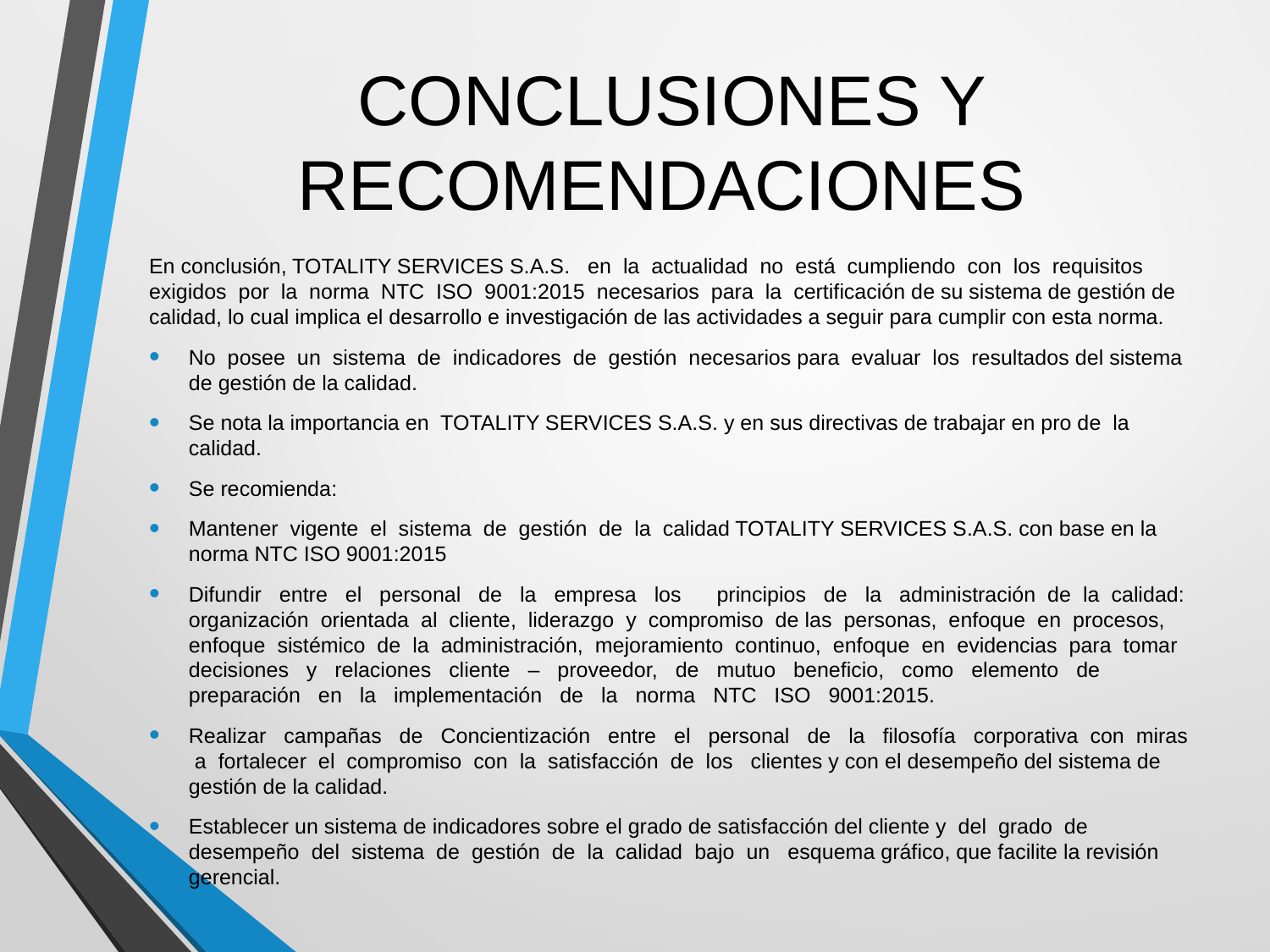

# CONCLUSIONES Y RECOMENDACIONES
En conclusión, TOTALITY SERVICES S.A.S.   en  la  actualidad  no  está  cumpliendo  con  los  requisitos  exigidos  por  la  norma  NTC  ISO  9001:2015  necesarios  para  la  certificación de su sistema de gestión de calidad, lo cual implica el desarrollo e investigación de las actividades a seguir para cumplir con esta norma.
No  posee  un  sistema  de  indicadores  de  gestión  necesarios para  evaluar  los  resultados del sistema de gestión de la calidad.
Se nota la importancia en  TOTALITY SERVICES S.A.S. y en sus directivas de trabajar en pro de  la calidad.
Se recomienda:
Mantener  vigente  el  sistema  de  gestión  de  la  calidad TOTALITY SERVICES S.A.S. con base en la norma NTC ISO 9001:2015
Difundir   entre   el   personal   de   la   empresa   los      principios   de   la   administración  de  la  calidad:  organización  orientada  al  cliente,  liderazgo  y  compromiso  de las  personas,  enfoque  en  procesos,  enfoque  sistémico  de  la  administración,  mejoramiento  continuo,  enfoque  en  evidencias  para  tomar  decisiones   y   relaciones   cliente   –   proveedor,   de   mutuo   beneficio,   como   elemento   de   preparación   en   la   implementación   de   la   norma   NTC   ISO   9001:2015.
Realizar   campañas   de   Concientización   entre   el   personal   de   la   filosofía   corporativa  con  miras  a  fortalecer  el  compromiso  con  la  satisfacción  de  los   clientes y con el desempeño del sistema de gestión de la calidad.
Establecer un sistema de indicadores sobre el grado de satisfacción del cliente y  del  grado  de  desempeño  del  sistema  de  gestión  de  la  calidad  bajo  un   esquema gráfico, que facilite la revisión gerencial.